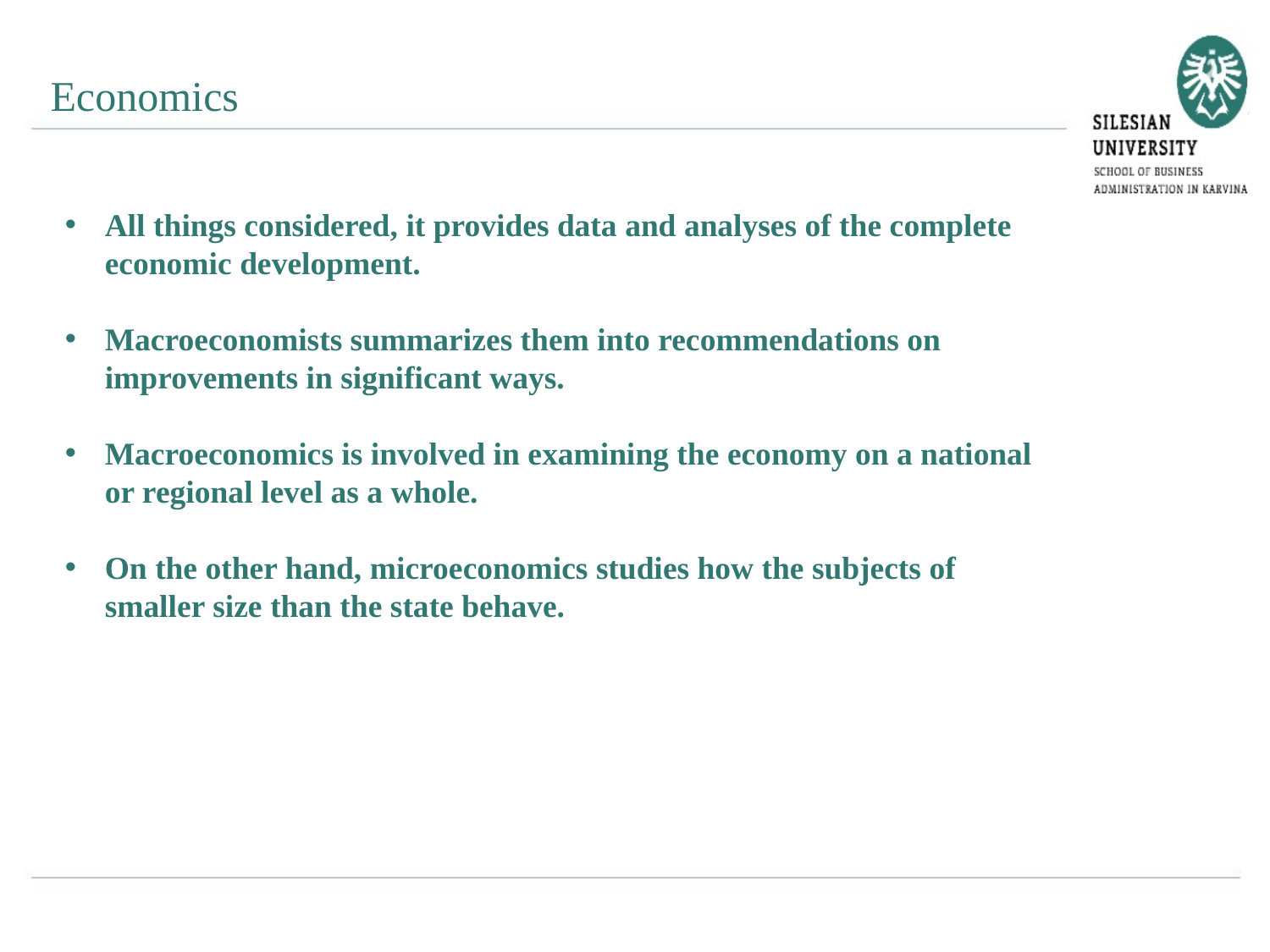

Economics
All things considered, it provides data and analyses of the complete economic development.

Macroeconomists summarizes them into recommendations on improvements in significant ways.

Macroeconomics is involved in examining the economy on a national or regional level as a whole.

On the other hand, microeconomics studies how the subjects of smaller size than the state behave.